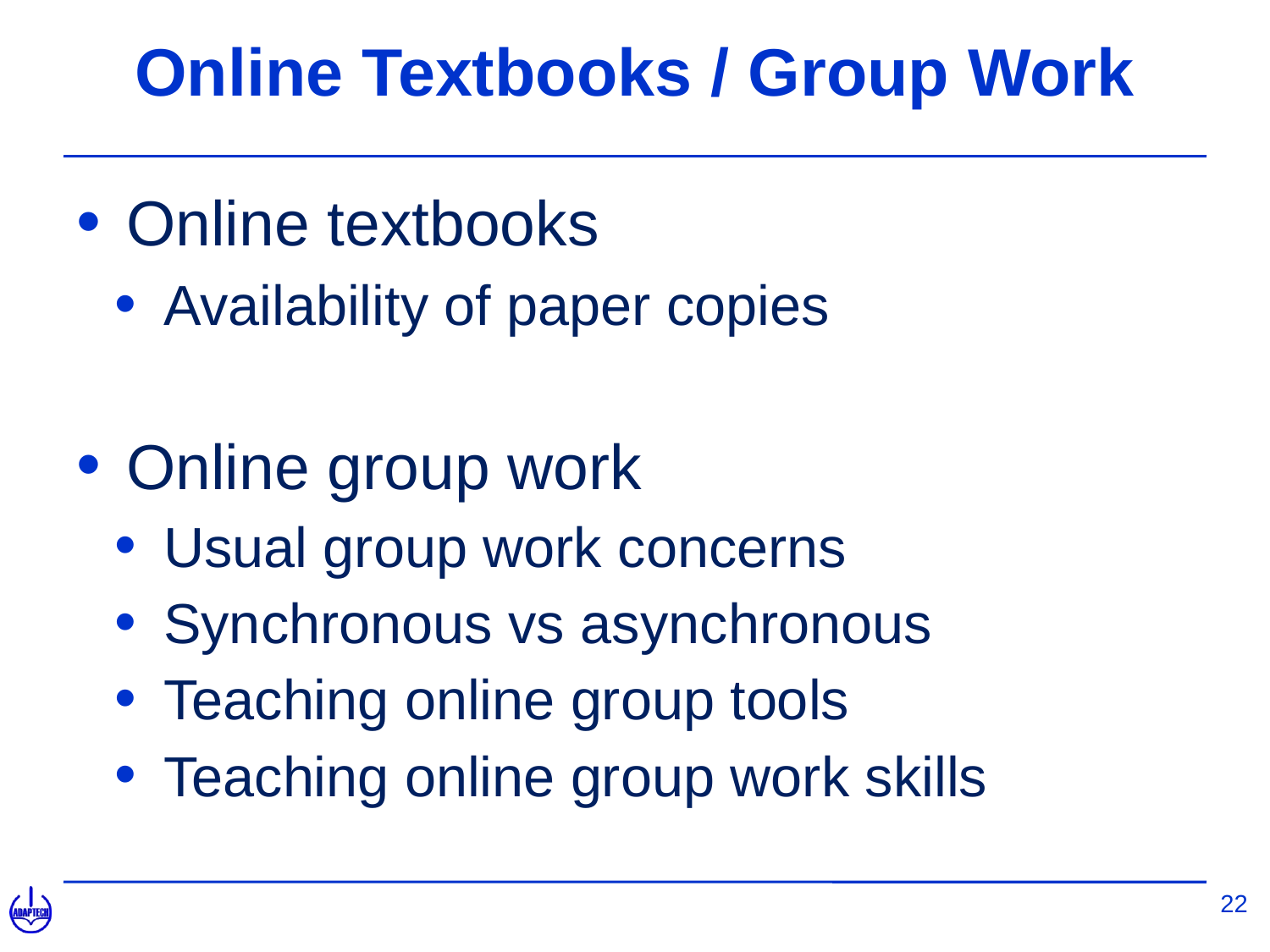

# Online Textbooks / Group Work
Online textbooks
Availability of paper copies

Online group work
Usual group work concerns
Synchronous vs asynchronous
Teaching online group tools
Teaching online group work skills

22